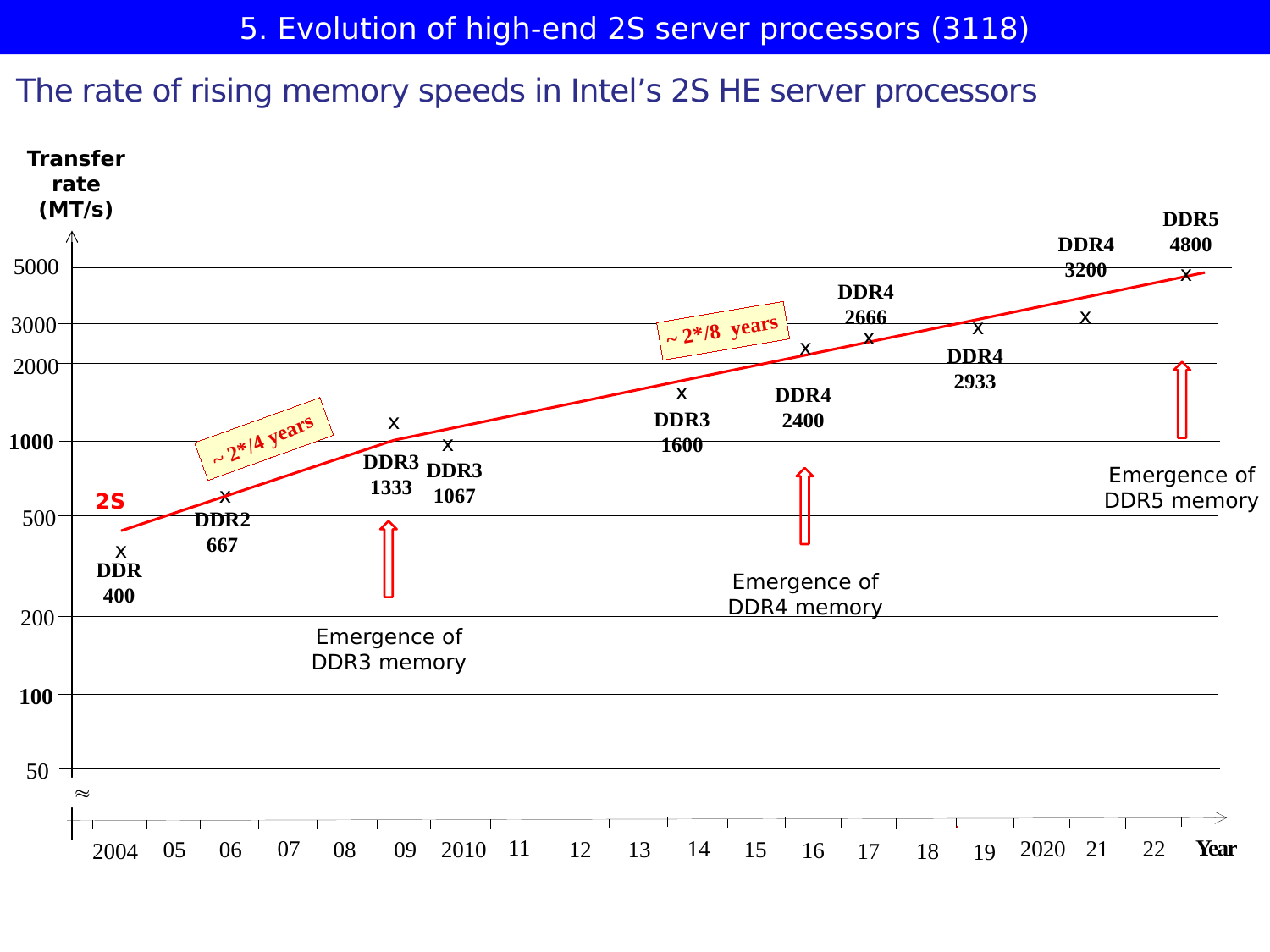

# 5. Evolution of high-end 2S server processors (3118)
The rate of rising memory speeds in Intel’s 2S HE server processors
Transfer rate
(MT/s)
DDR5
4800
DDR4
3200
5000
x
DDR4
2666
x
x
3000

~ 2*/8  years
x
x

DDR4
2933
2000

x
DDR4
2400
x
DDR3
1600

~ 2*/4 years
x
1000
DDR3
1333
Emergence of
DDR5 memory
DDR3
1067

x
2S
500
DDR2
667

x
DDR
400
Emergence of
DDR4 memory
200
Emergence of
DDR3 memory
100
50
≈
11
Year
21
22
14
07
2020
05
06
08
09
12
13
15
2010
16
17
18
2004
19